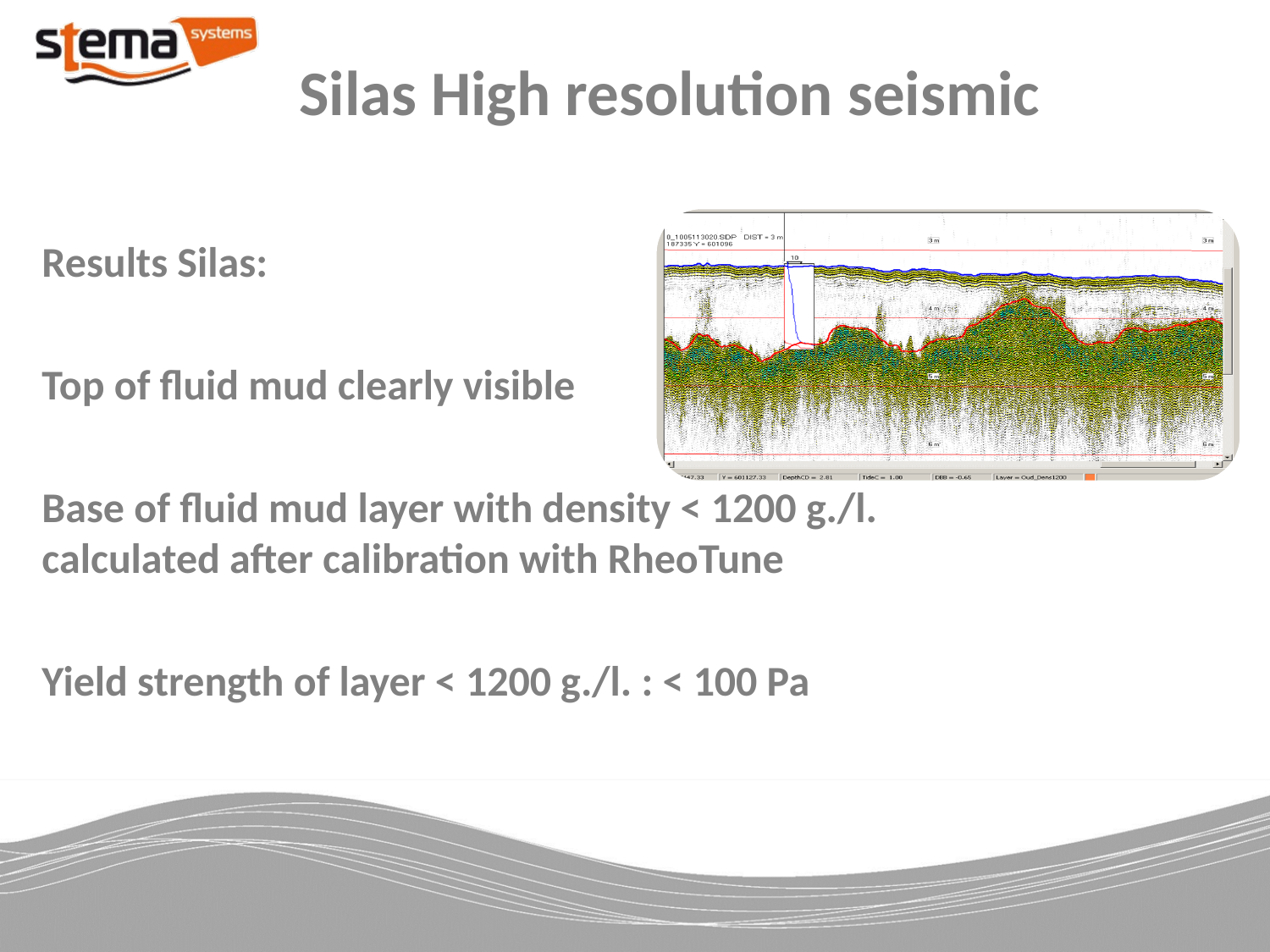

Silas High resolution seismic

Results Silas:
Top of fluid mud clearly visible
Base of fluid mud layer with density < 1200 g./l. calculated after calibration with RheoTune
Yield strength of layer < 1200 g./l. : < 100 Pa